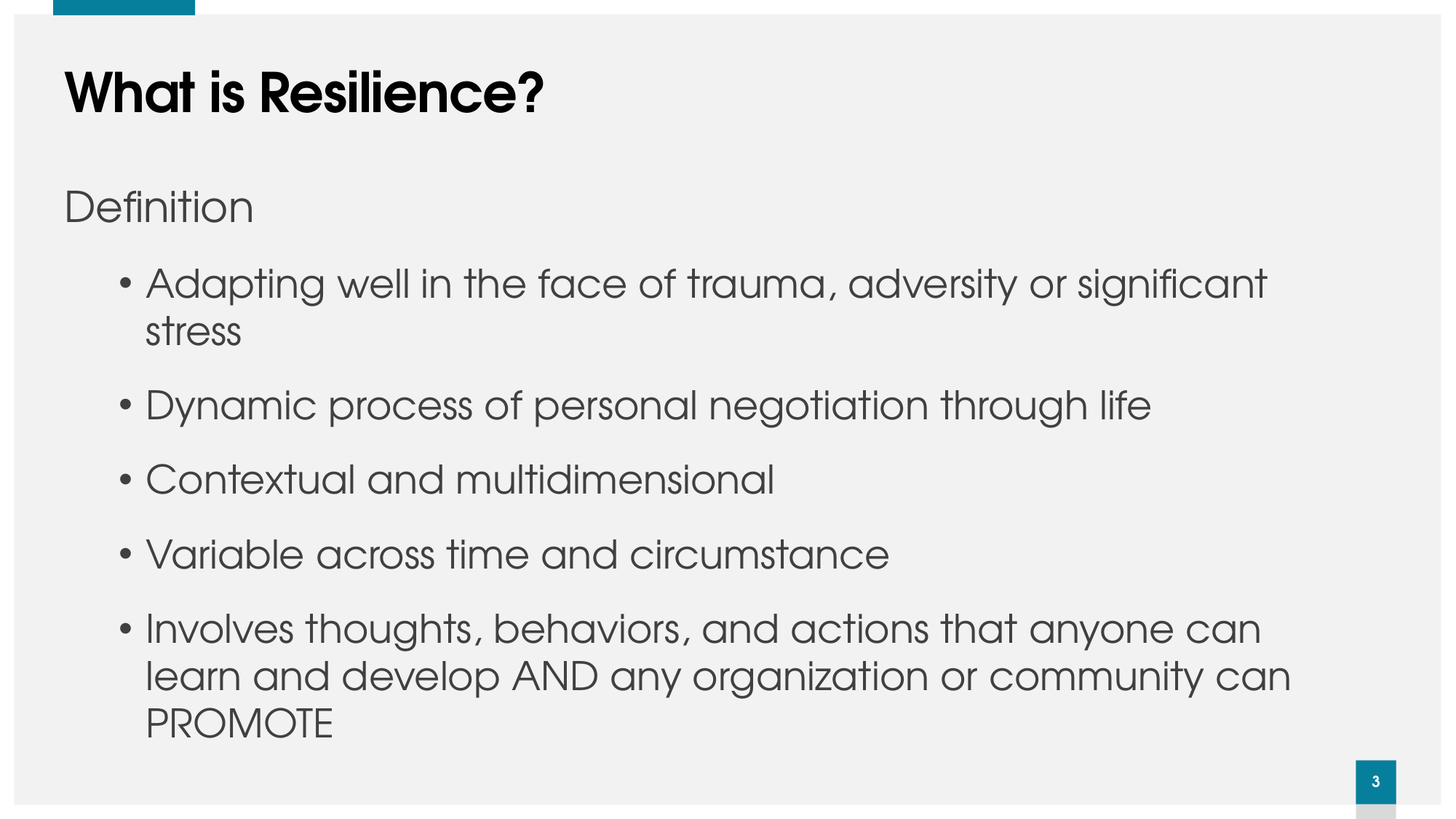

# What is Resilience?
Definition
Adapting well in the face of trauma, adversity or significant stress
Dynamic process of personal negotiation through life
Contextual and multidimensional
Variable across time and circumstance
Involves thoughts, behaviors, and actions that anyone can learn and develop AND any organization or community can PROMOTE